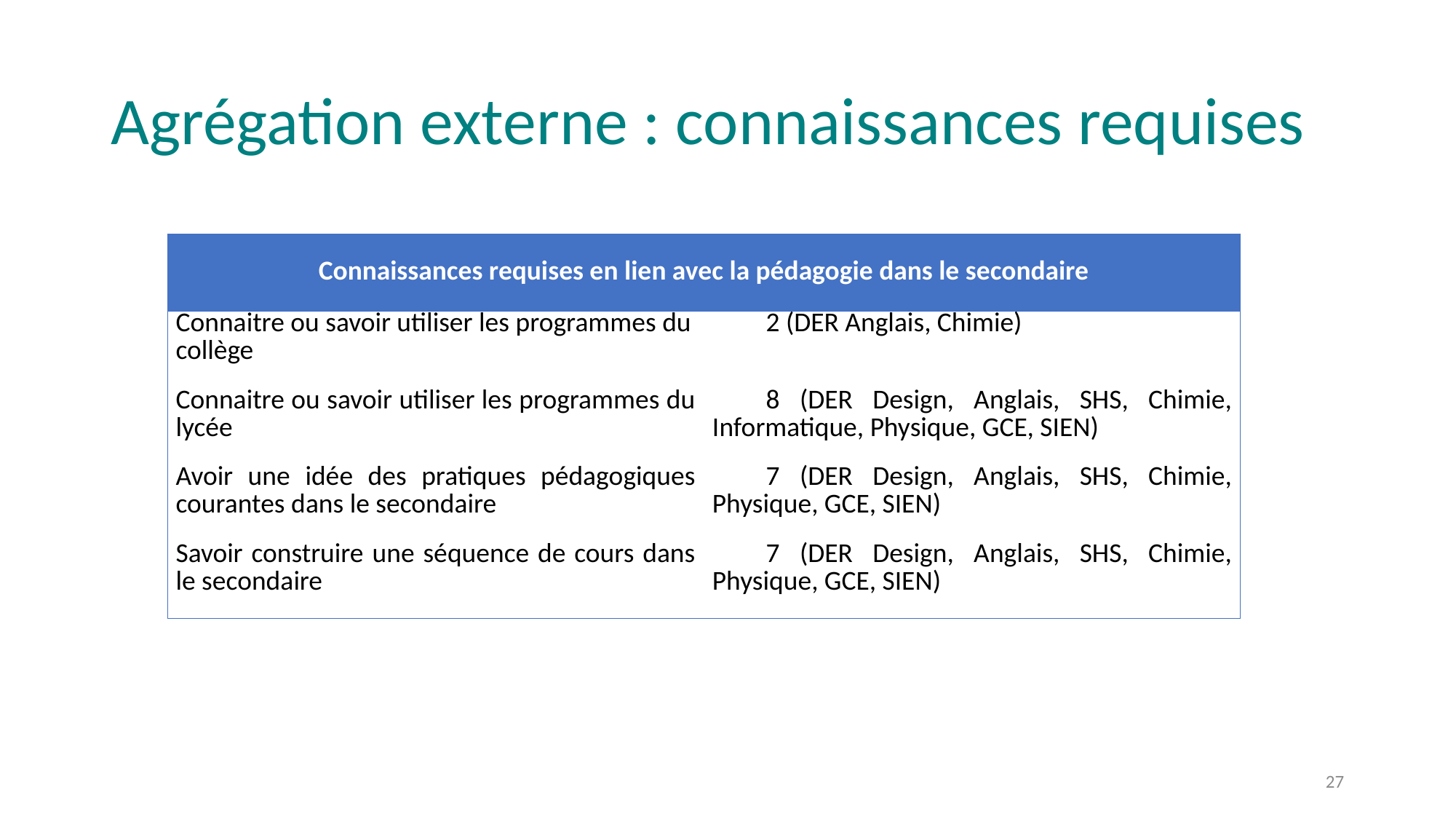

# Agrégation externe : connaissances requises
| Connaissances requises en lien avec la pédagogie dans le secondaire |  |
| --- | --- |
| Connaitre ou savoir utiliser les programmes du collège | 2 (DER Anglais, Chimie) |
| Connaitre ou savoir utiliser les programmes du lycée | 8 (DER Design, Anglais, SHS, Chimie, Informatique, Physique, GCE, SIEN) |
| Avoir une idée des pratiques pédagogiques courantes dans le secondaire | 7 (DER Design, Anglais, SHS, Chimie, Physique, GCE, SIEN) |
| Savoir construire une séquence de cours dans le secondaire | 7 (DER Design, Anglais, SHS, Chimie, Physique, GCE, SIEN) |
27